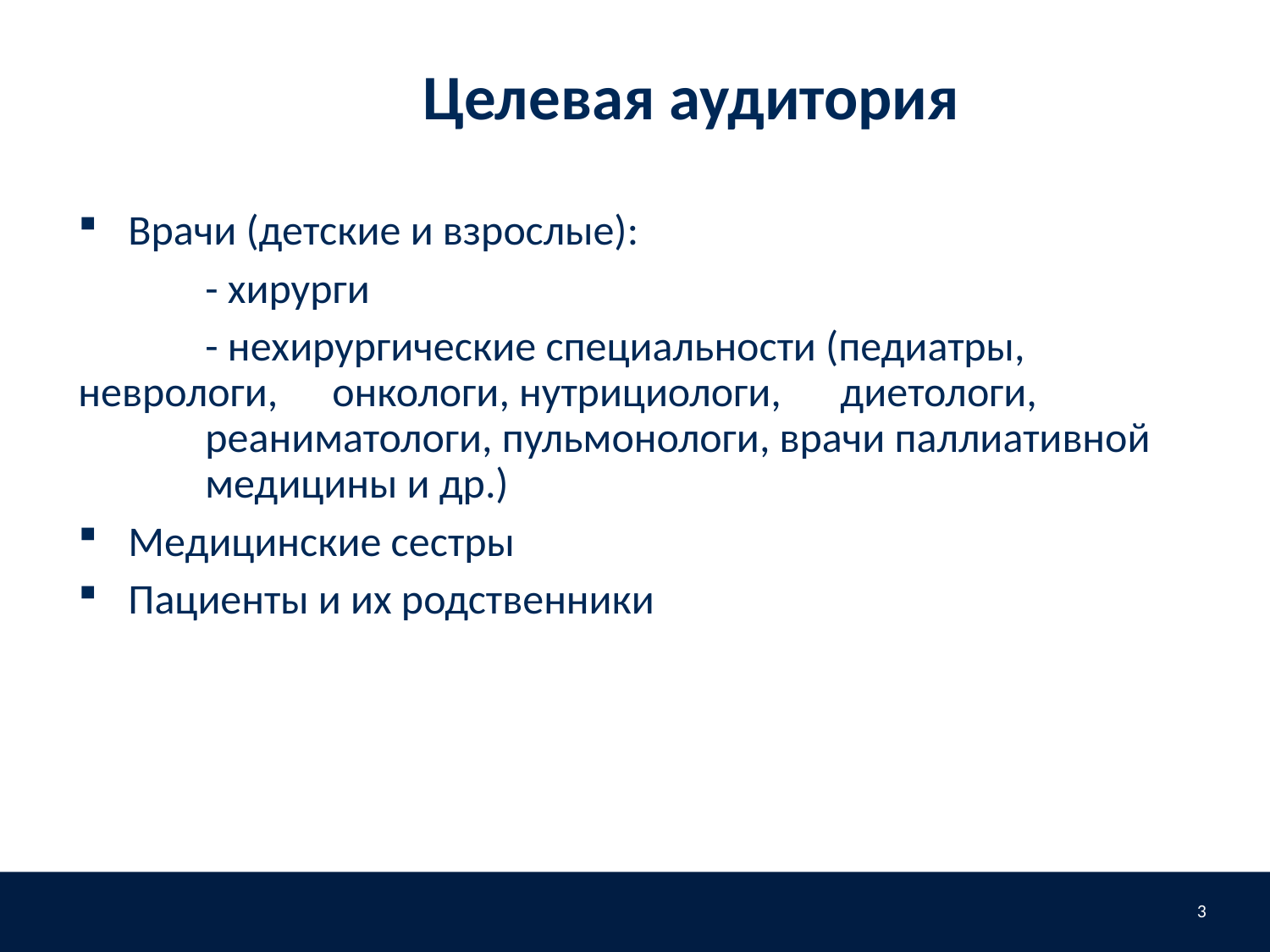

# Целевая аудитория
Врачи (детские и взрослые):
	- хирурги
	- нехирургические специальности (педиатры, неврологи, 	онкологи, нутрициологи, 	диетологи, 		реаниматологи, пульмонологи, врачи паллиативной 	медицины и др.)
Медицинские сестры
Пациенты и их родственники

3